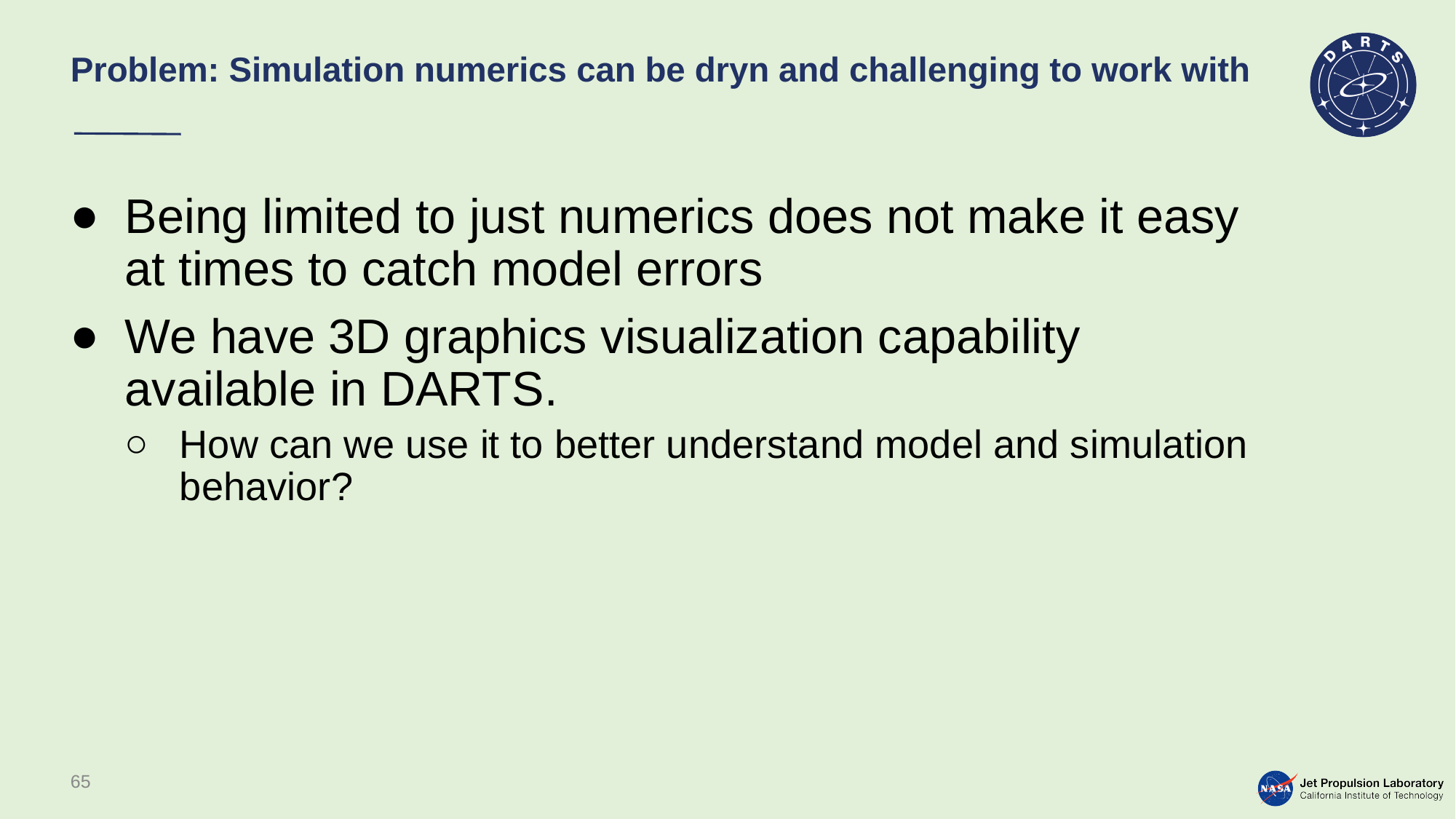

# Problem: Simulation numerics can be dryn and challenging to work with
Being limited to just numerics does not make it easy at times to catch model errors
We have 3D graphics visualization capability available in DARTS.
How can we use it to better understand model and simulation behavior?

65